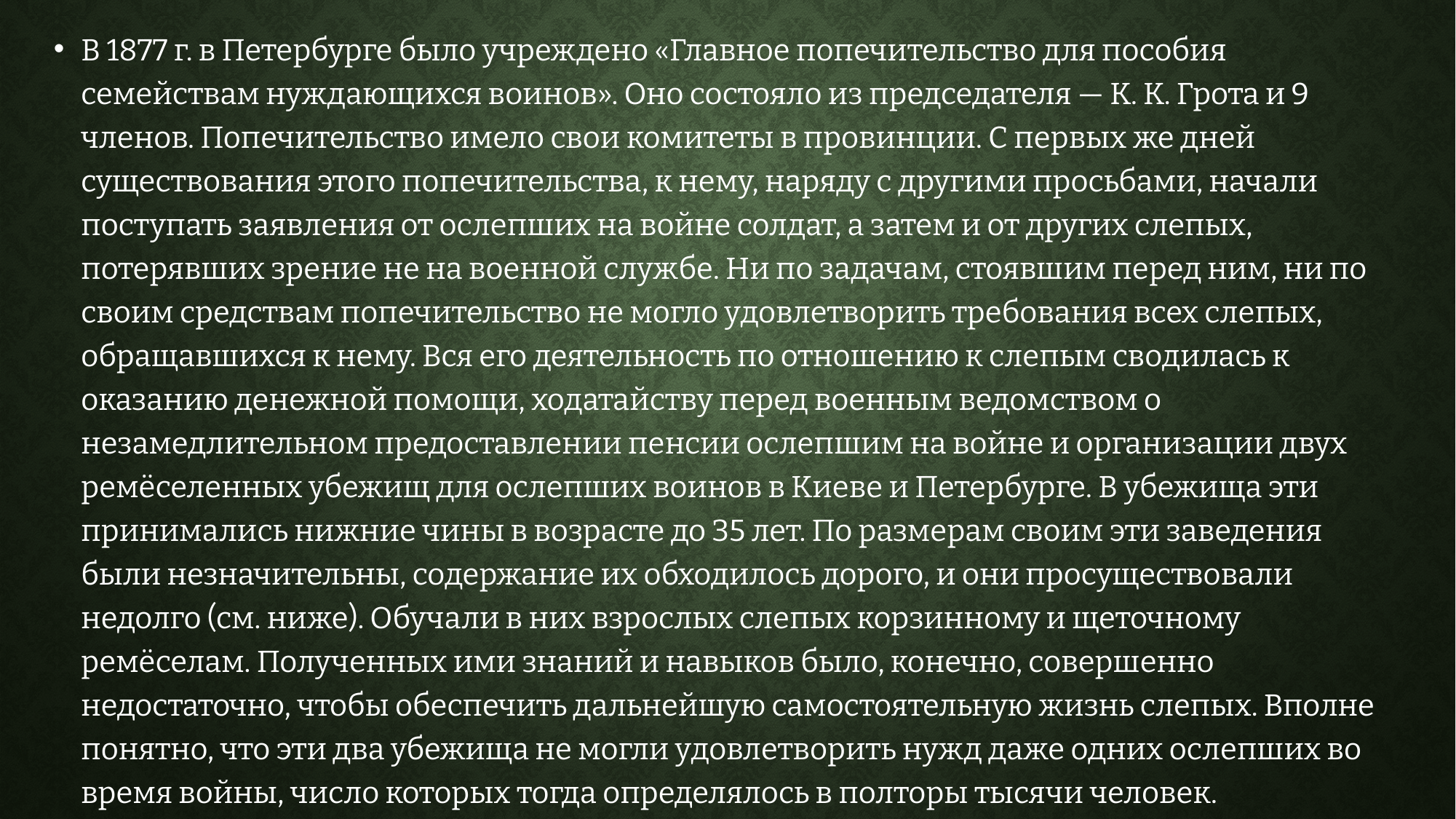

В 1877 г. в Петербурге было учреждено «Главное попечительство для пособия семействам нуждающихся воинов». Оно состояло из председателя — К. К. Грота и 9 членов. Попечительство имело свои комитеты в провинции. С первых же дней существования этого попечительства, к нему, наряду с другими просьбами, начали поступать заявления от ослепших на войне солдат, а затем и от других слепых, потерявших зрение не на военной службе. Ни по задачам, стоявшим перед ним, ни по своим средствам попечительство не могло удовлетворить требования всех слепых, обращавшихся к нему. Вся его деятельность по отношению к слепым сводилась к оказанию денежной помощи, ходатайству перед военным ведомством о незамедлительном предоставлении пенсии ослепшим на войне и организации двух ремёселенных убежищ для ослепших воинов в Киеве и Петербурге. В убежища эти принимались нижние чины в возрасте до 35 лет. По размерам своим эти заведения были незначительны, содержание их обходилось дорого, и они просуществовали недолго (см. ниже). Обучали в них взрослых слепых корзинному и щеточному ремёселам. Полученных ими знаний и навыков было, конечно, совершенно недостаточно, чтобы обеспечить дальнейшую самостоятельную жизнь слепых. Вполне понятно, что эти два убежища не могли удовлетворить нужд даже одних ослепших во время войны, число которых тогда определялось в полторы тысячи человек.